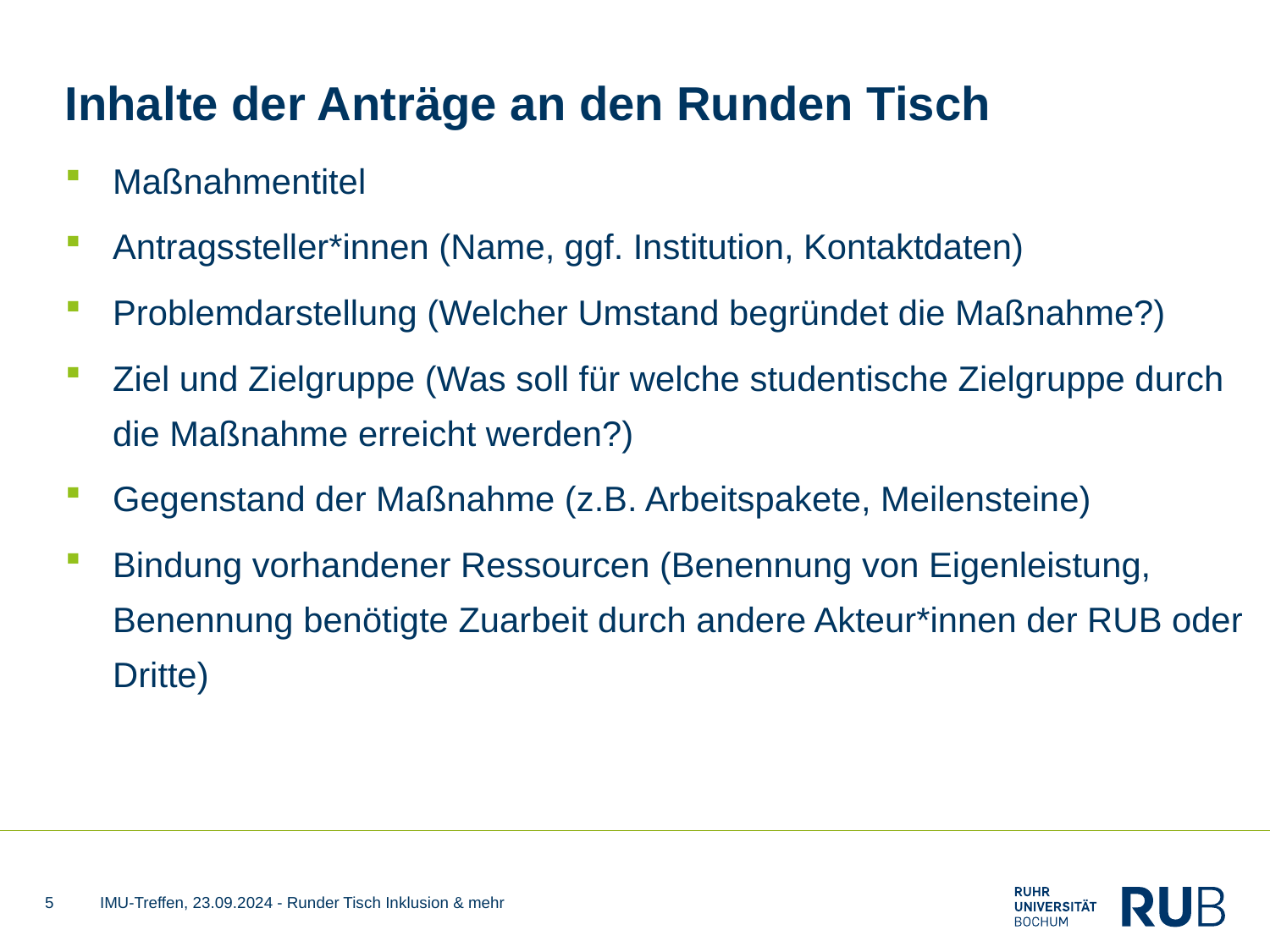

# Inhalte der Anträge an den Runden Tisch (Folie 1 von 2)
Maßnahmentitel
Antragssteller*innen (Name, ggf. Institution, Kontaktdaten)
Problemdarstellung (Welcher Umstand begründet die Maßnahme?)
Ziel und Zielgruppe (Was soll für welche studentische Zielgruppe durch die Maßnahme erreicht werden?)
Gegenstand der Maßnahme (z.B. Arbeitspakete, Meilensteine)
Bindung vorhandener Ressourcen (Benennung von Eigenleistung, Benennung benötigte Zuarbeit durch andere Akteur*innen der RUB oder Dritte)
5
IMU-Treffen, 23.09.2024 - Runder Tisch Inklusion & mehr